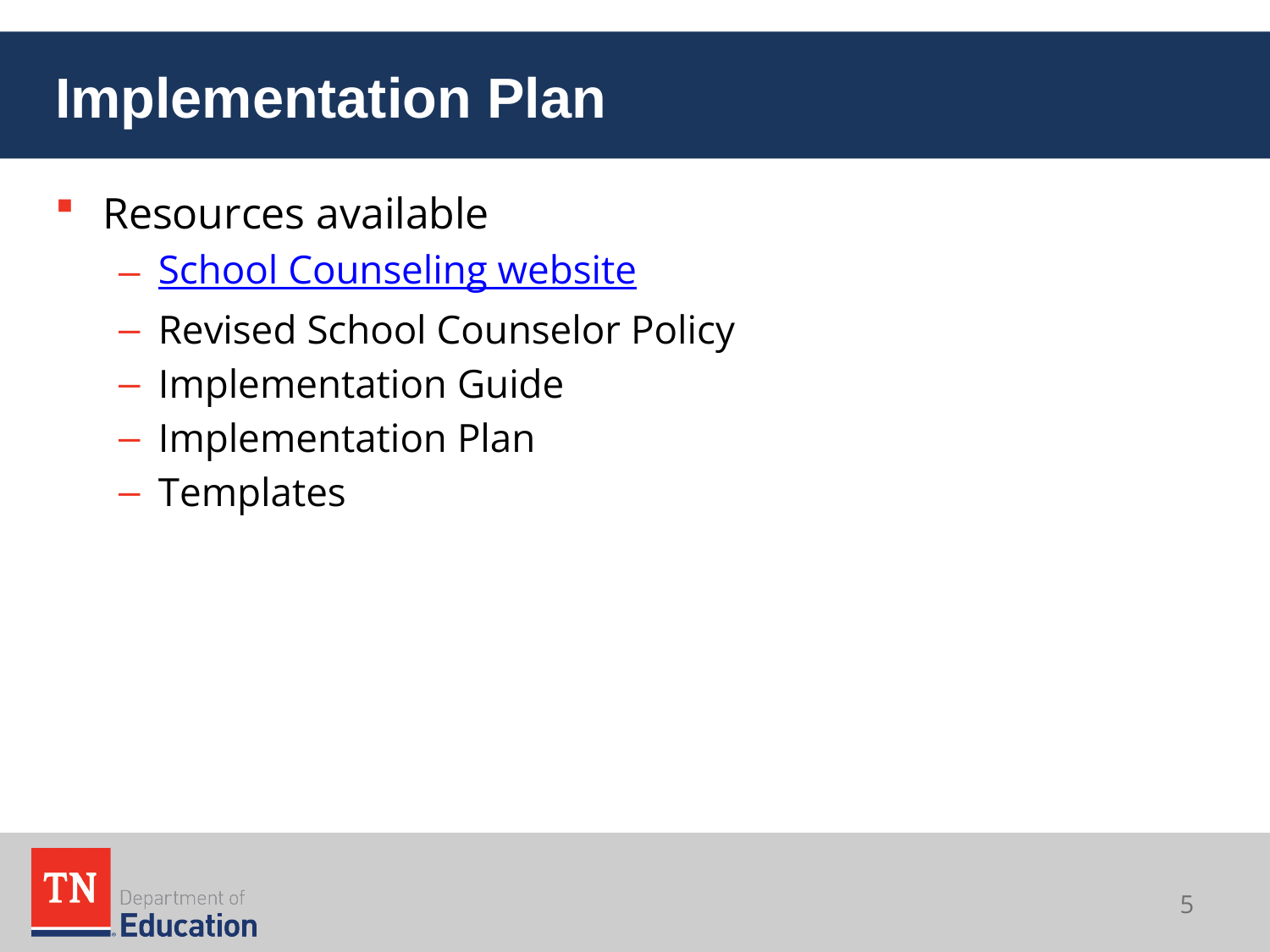

# Implementation Plan
Resources available
School Counseling website
Revised School Counselor Policy
Implementation Guide
Implementation Plan
Templates

5